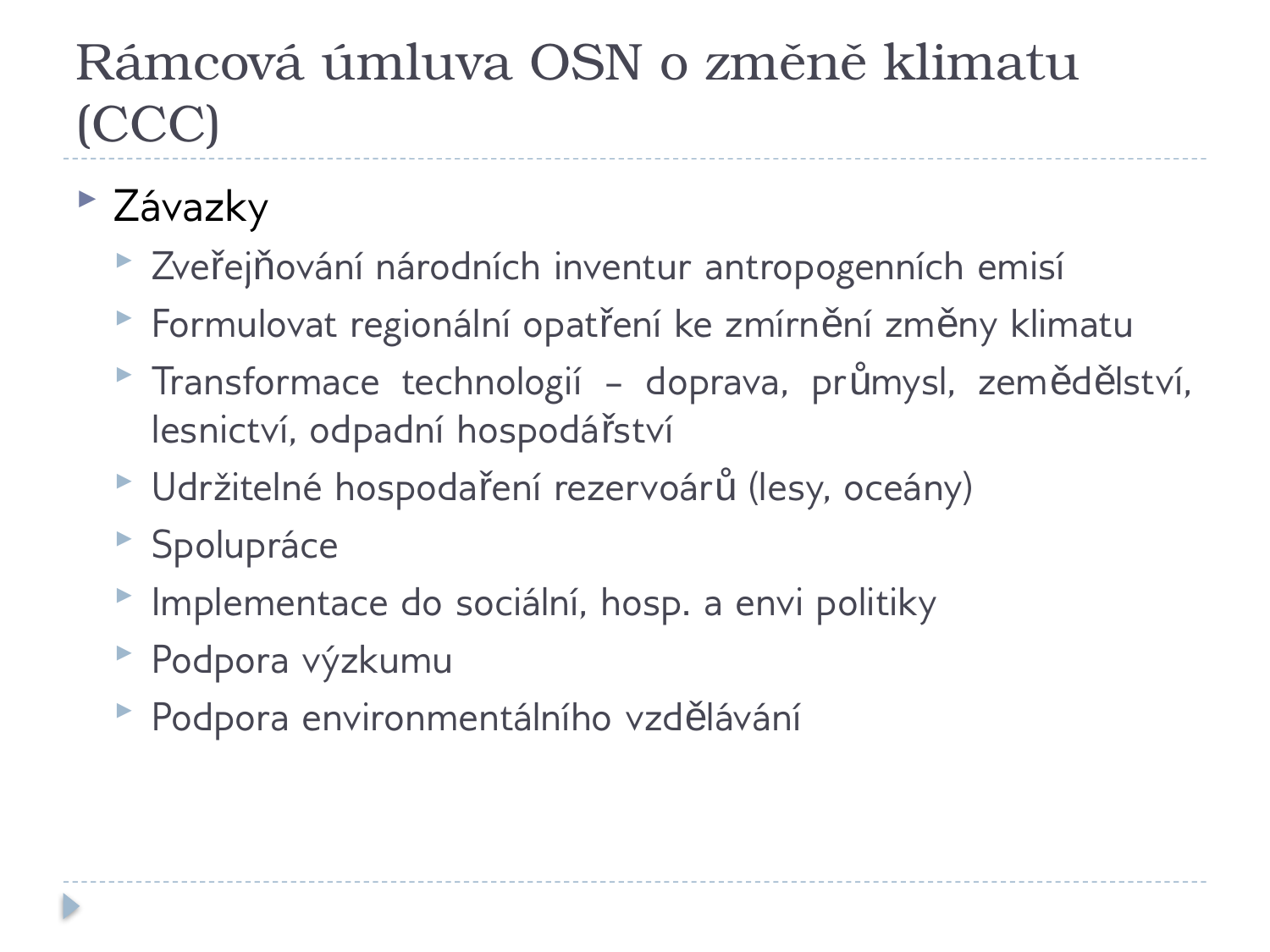

# Rámcová úmluva OSN o změně klimatu (CCC)
Závazky
Zveřejňování národních inventur antropogenních emisí
Formulovat regionální opatření ke zmírnění změny klimatu
Transformace technologií – doprava, průmysl, zemědělství, lesnictví, odpadní hospodářství
Udržitelné hospodaření rezervoárů (lesy, oceány)
Spolupráce
Implementace do sociální, hosp. a envi politiky
Podpora výzkumu
Podpora environmentálního vzdělávání